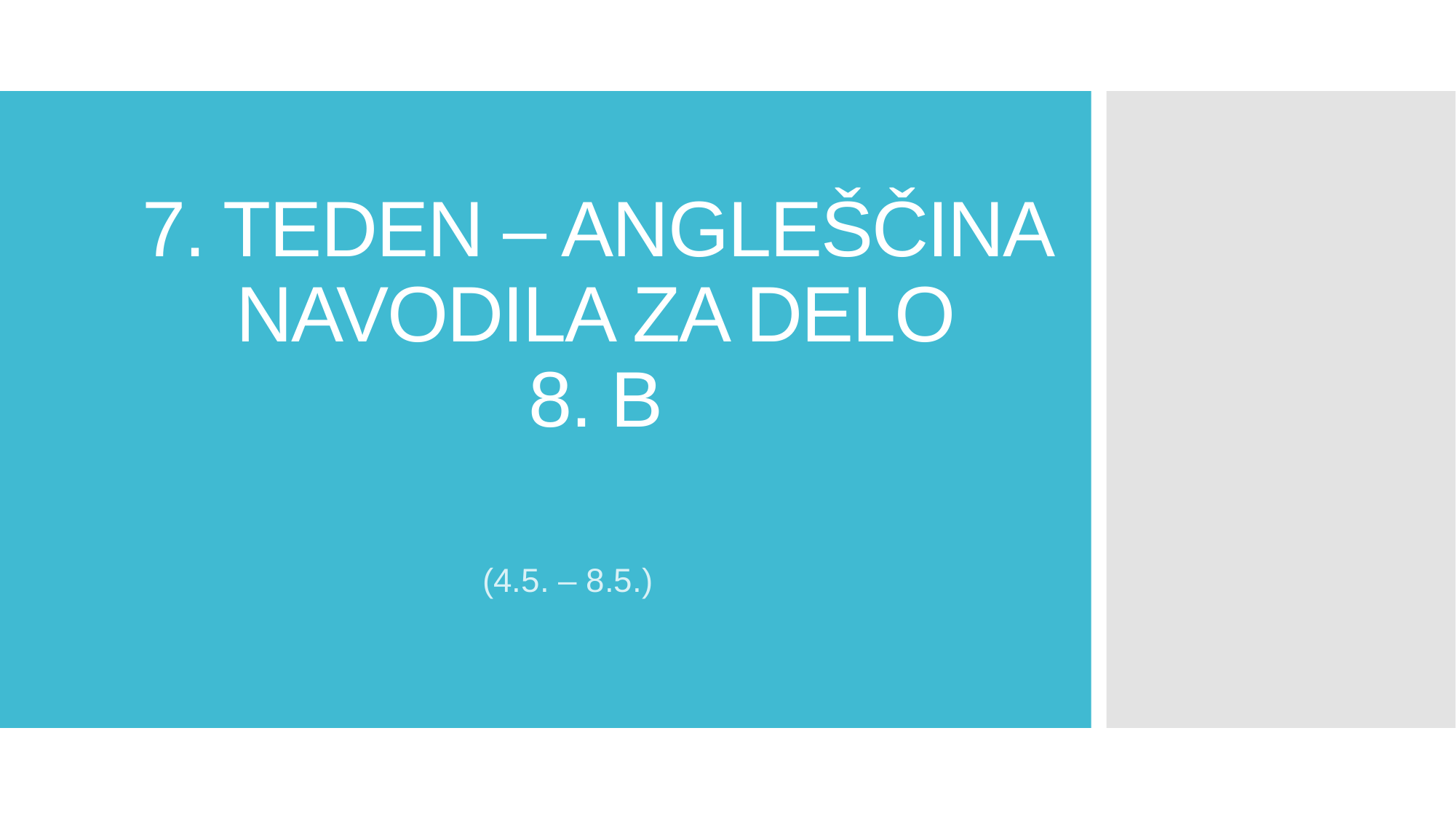

# 7. TEDEN – ANGLEŠČINA NAVODILA ZA DELO 8. B
(4.5. – 8.5.)